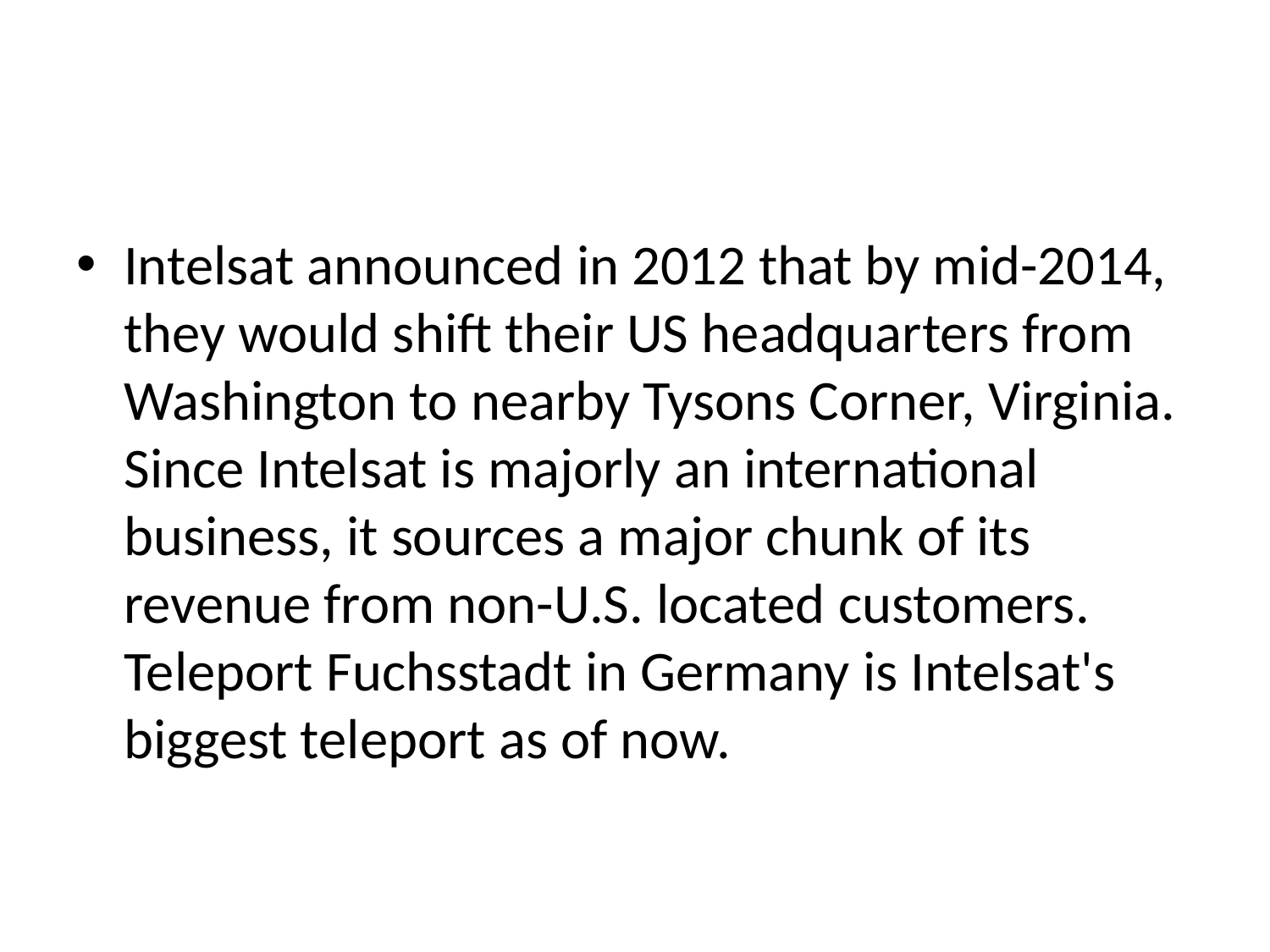

#
Intelsat announced in 2012 that by mid-2014, they would shift their US headquarters from Washington to nearby Tysons Corner, Virginia. Since Intelsat is majorly an international business, it sources a major chunk of its revenue from non-U.S. located customers. Teleport Fuchsstadt in Germany is Intelsat's biggest teleport as of now.